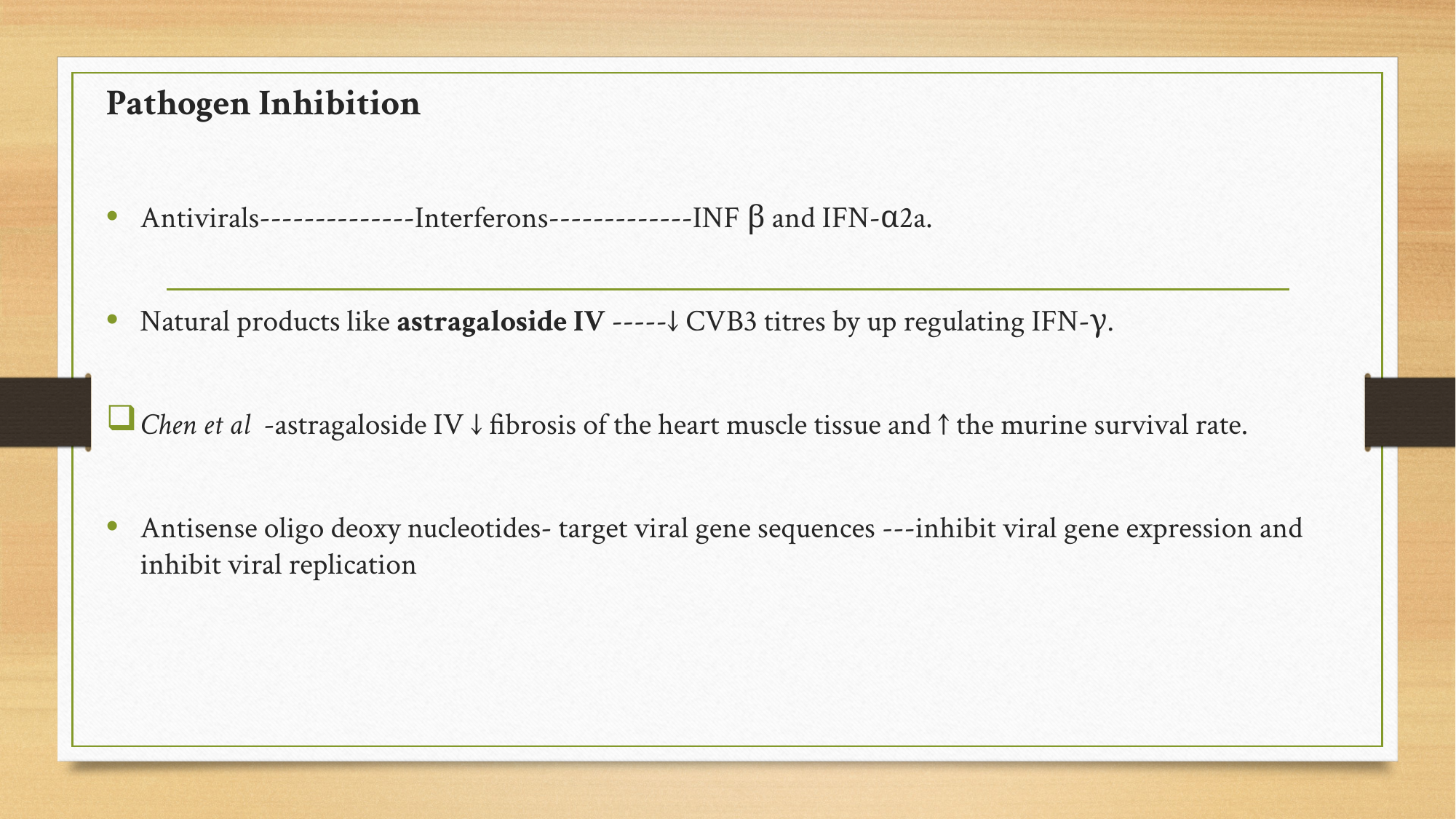

Pathogen Inhibition

Antivirals--------------Interferons-------------INF β and IFN-α2a.

Natural products like astragaloside IV -----↓ CVB3 titres by up regulating IFN-γ.

Chen et al  -astragaloside IV ↓ fibrosis of the heart muscle tissue and ↑ the murine survival rate.

Antisense oligo deoxy nucleotides- target viral gene sequences ---inhibit viral gene expression and inhibit viral replication